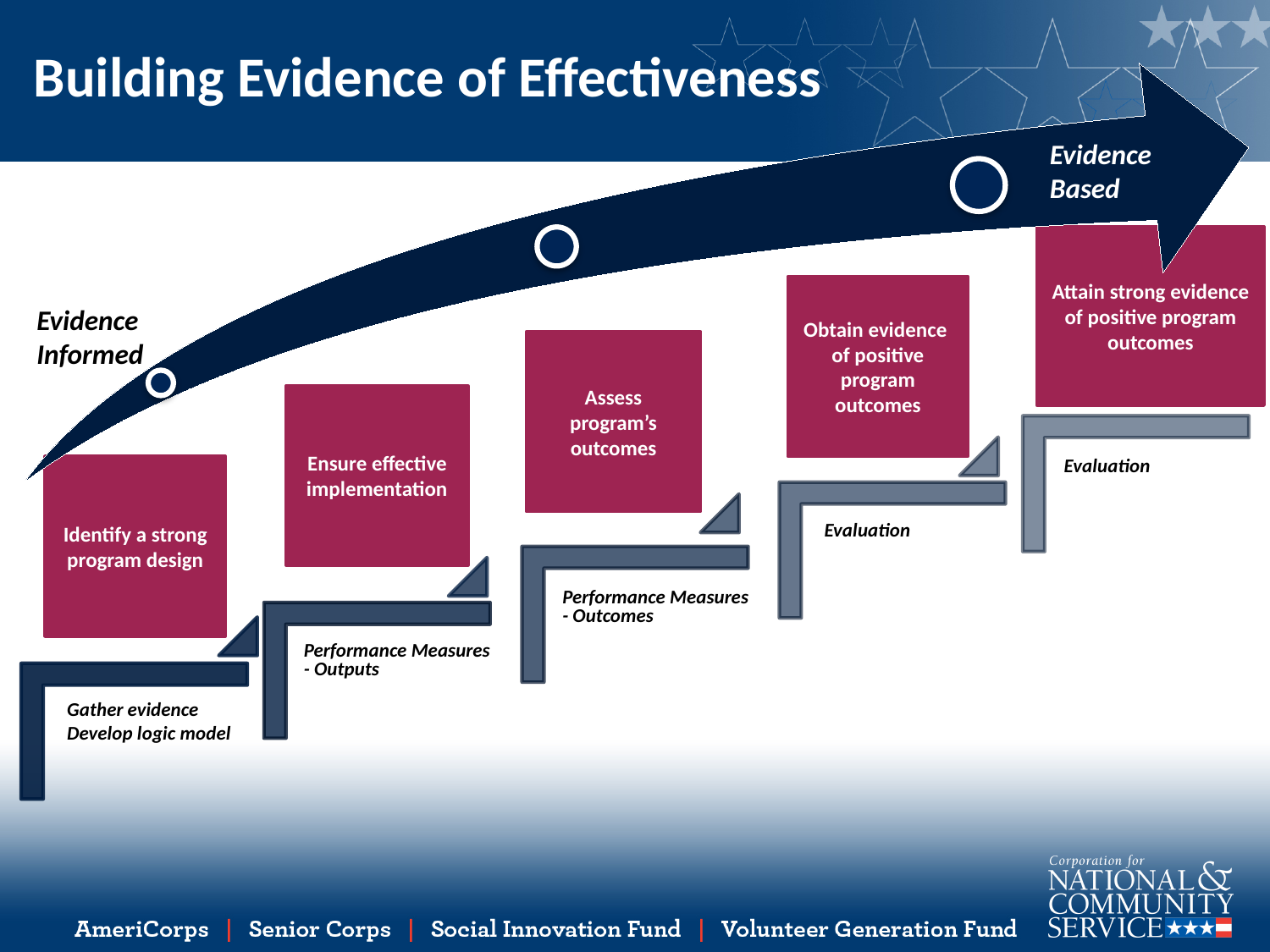

Building Evidence of Effectiveness

Evidence Based

Performance Measures - Outputs

Performance Measures - Outcomes

Attain strong evidence of positive program outcomes
Obtain evidence  of positive program outcomes
Evidence Informed
Assess program’s outcomes

Ensure effective implementation
Evaluation
Identify a strong program design
Evaluation
Gather evidence
Develop logic model